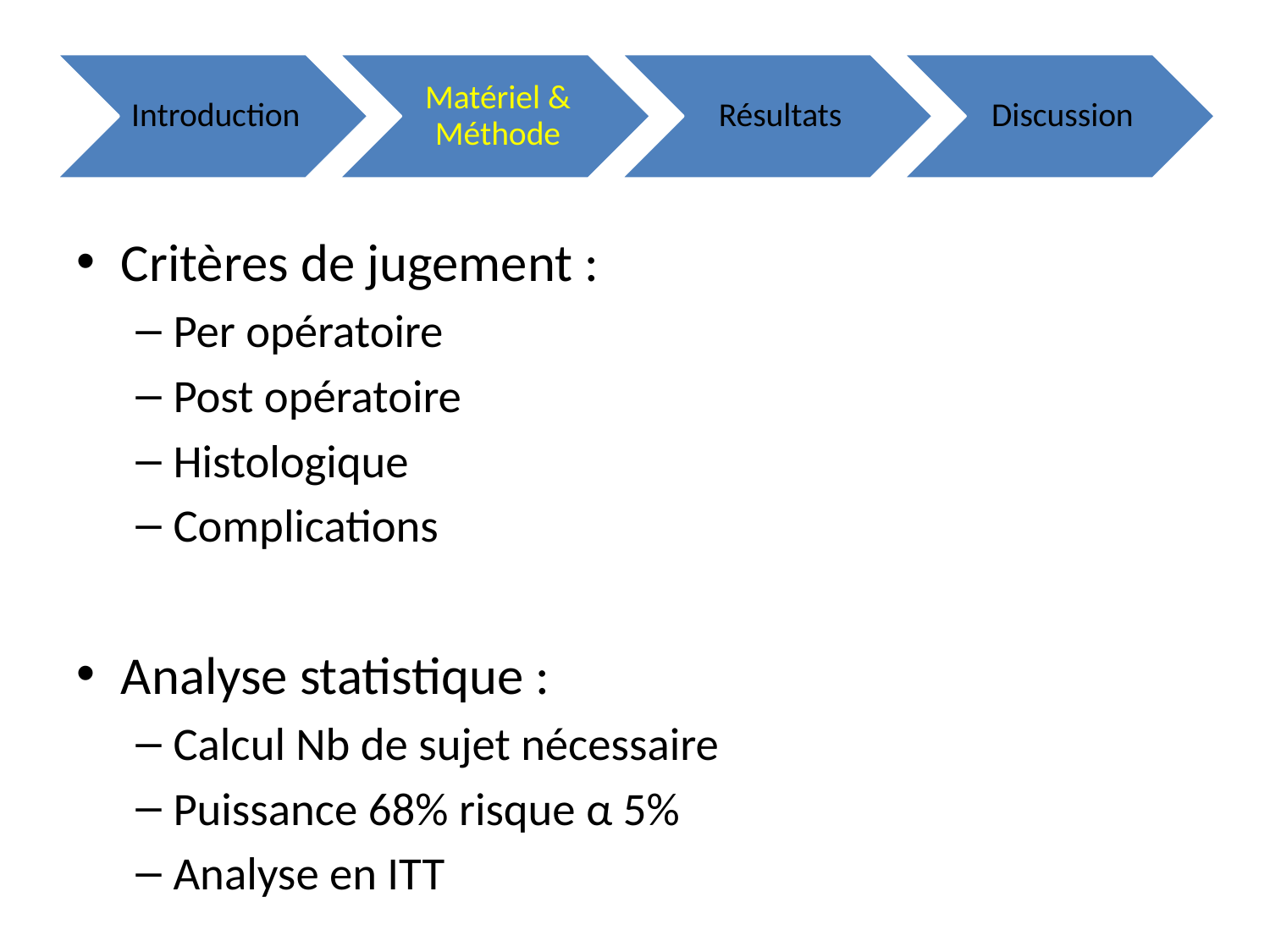

Introduction
Matériel & Méthode
Résultats
Discussion
Critères de jugement :
Per opératoire
Post opératoire
Histologique
Complications

Analyse statistique :
Calcul Nb de sujet nécessaire
Puissance 68% risque α 5%
Analyse en ITT